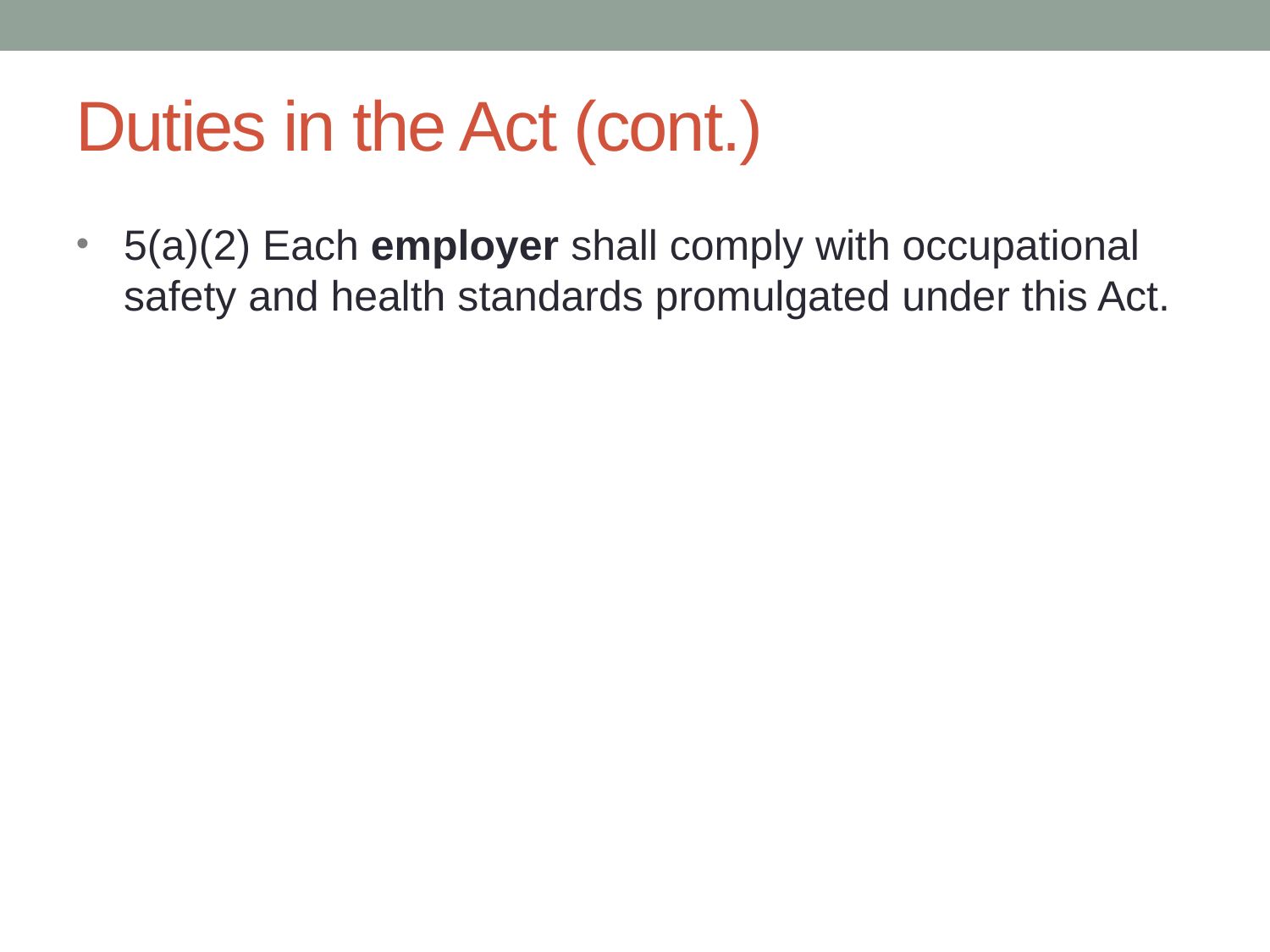

Duties in the Act (cont.)
5(a)(2) Each employer shall comply with occupational safety and health standards promulgated under this Act.